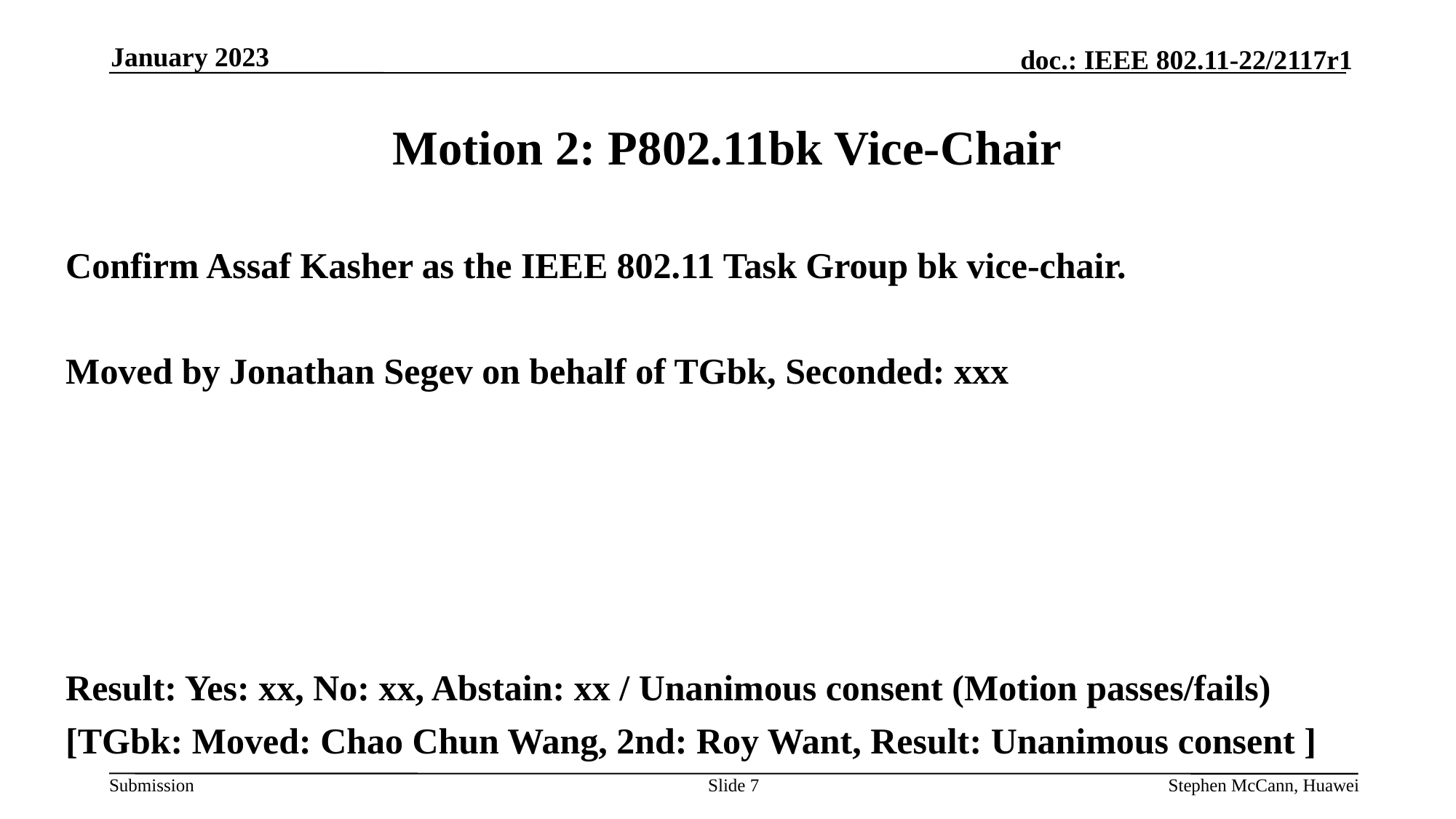

January 2023
# Motion 2: P802.11bk Vice-Chair
Confirm Assaf Kasher as the IEEE 802.11 Task Group bk vice-chair.

Moved by Jonathan Segev on behalf of TGbk, Seconded: xxx

Result: Yes: xx, No: xx, Abstain: xx / Unanimous consent (Motion passes/fails)
[TGbk: Moved: Chao Chun Wang, 2nd: Roy Want, Result: Unanimous consent ]

Slide 7
Stephen McCann, Huawei